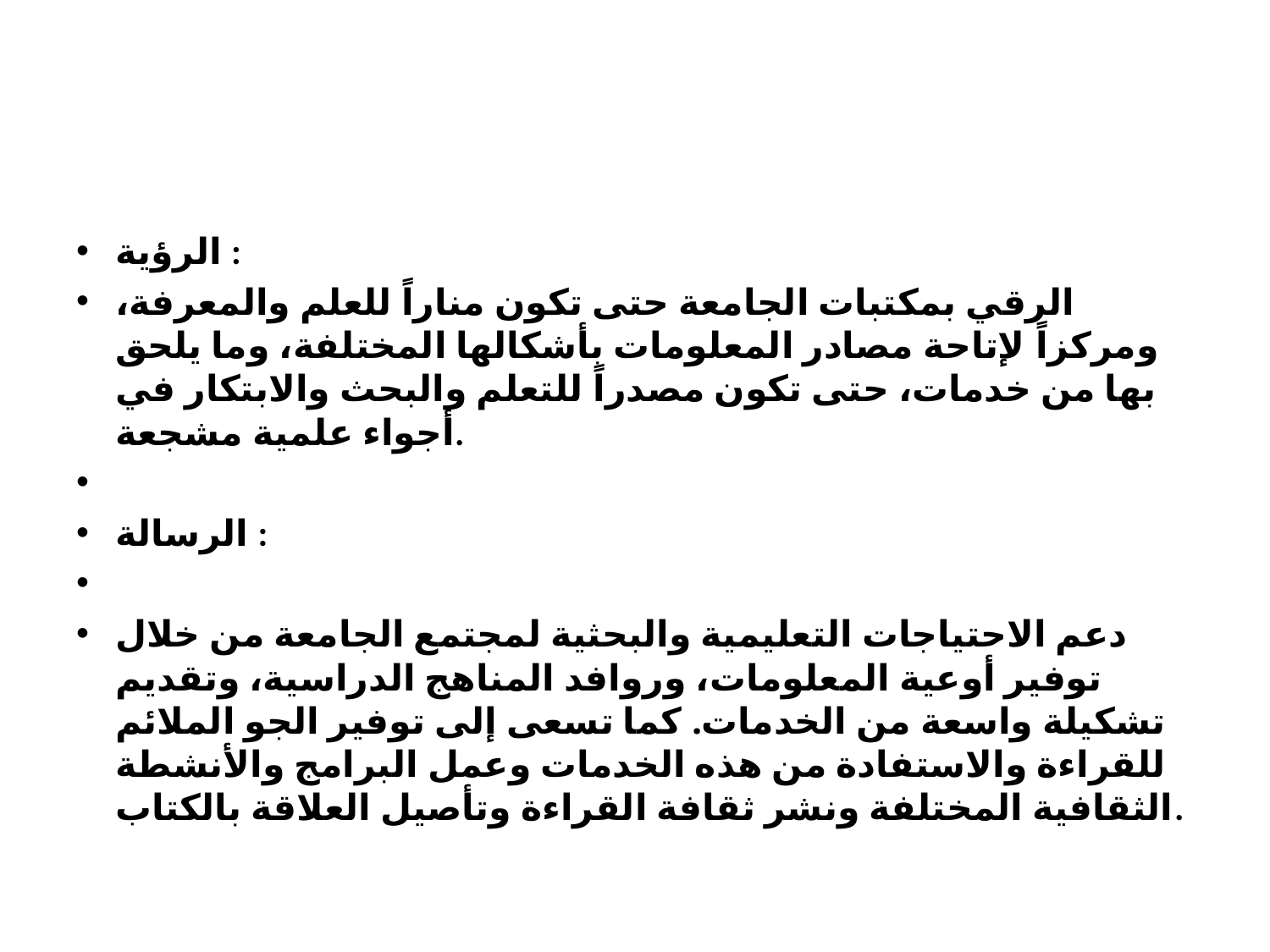

#
الرؤية :
الرقي بمكتبات الجامعة حتى تكون مناراً للعلم والمعرفة، ومركزاً لإتاحة مصادر المعلومات بأشكالها المختلفة، وما يلحق بها من خدمات، حتى تكون مصدراً للتعلم والبحث والابتكار في أجواء علمية مشجعة.

الرسالة :

دعم الاحتياجات التعليمية والبحثية لمجتمع الجامعة من خلال توفير أوعية المعلومات، وروافد المناهج الدراسية، وتقديم تشكيلة واسعة من الخدمات. كما تسعى إلى توفير الجو الملائم للقراءة والاستفادة من هذه الخدمات وعمل البرامج والأنشطة الثقافية المختلفة ونشر ثقافة القراءة وتأصيل العلاقة بالكتاب.